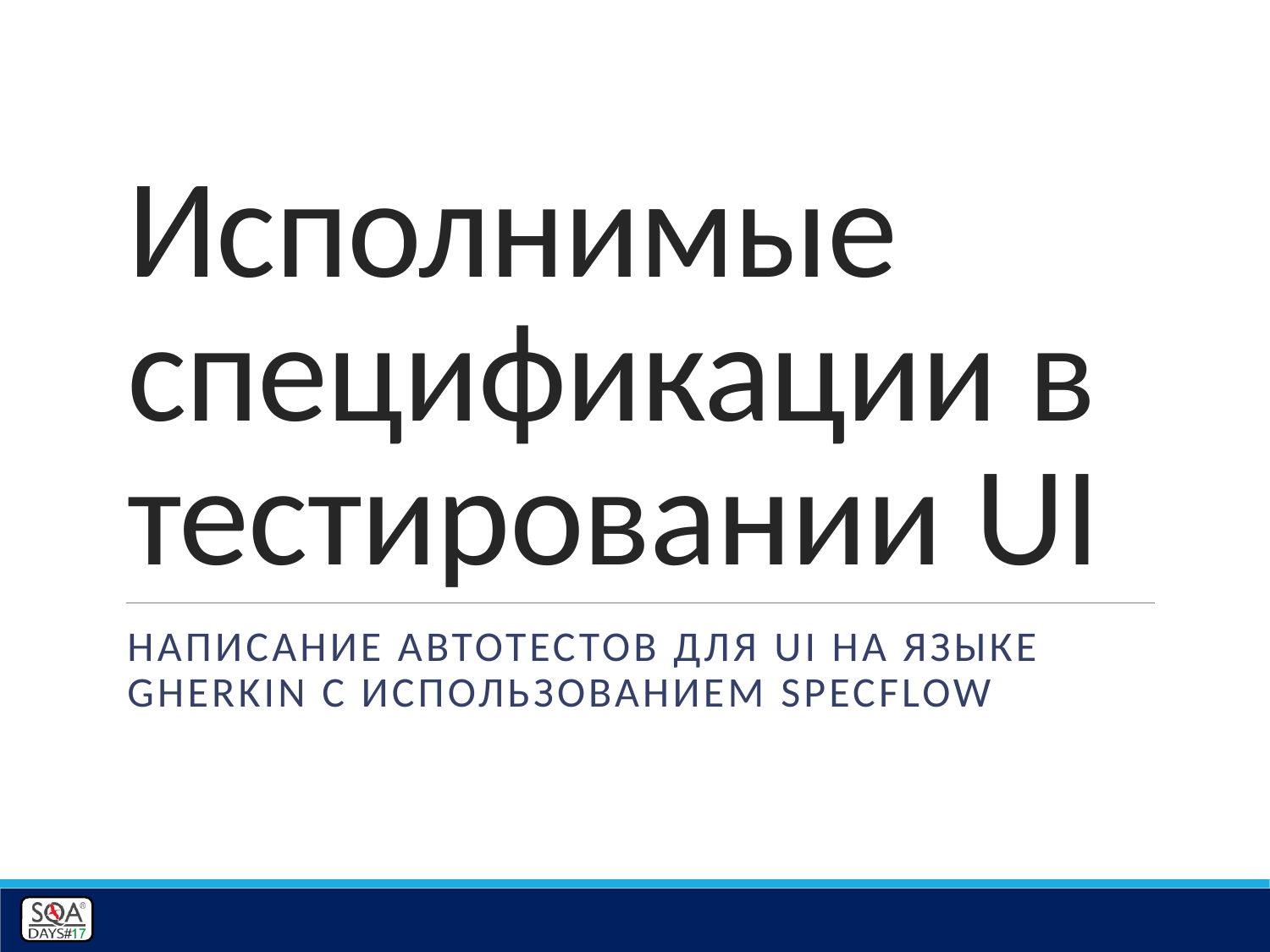

# Исполнимые спецификации в тестировании UI
Написание автотестов для UI на языке Gherkin с использованием SpecFlow